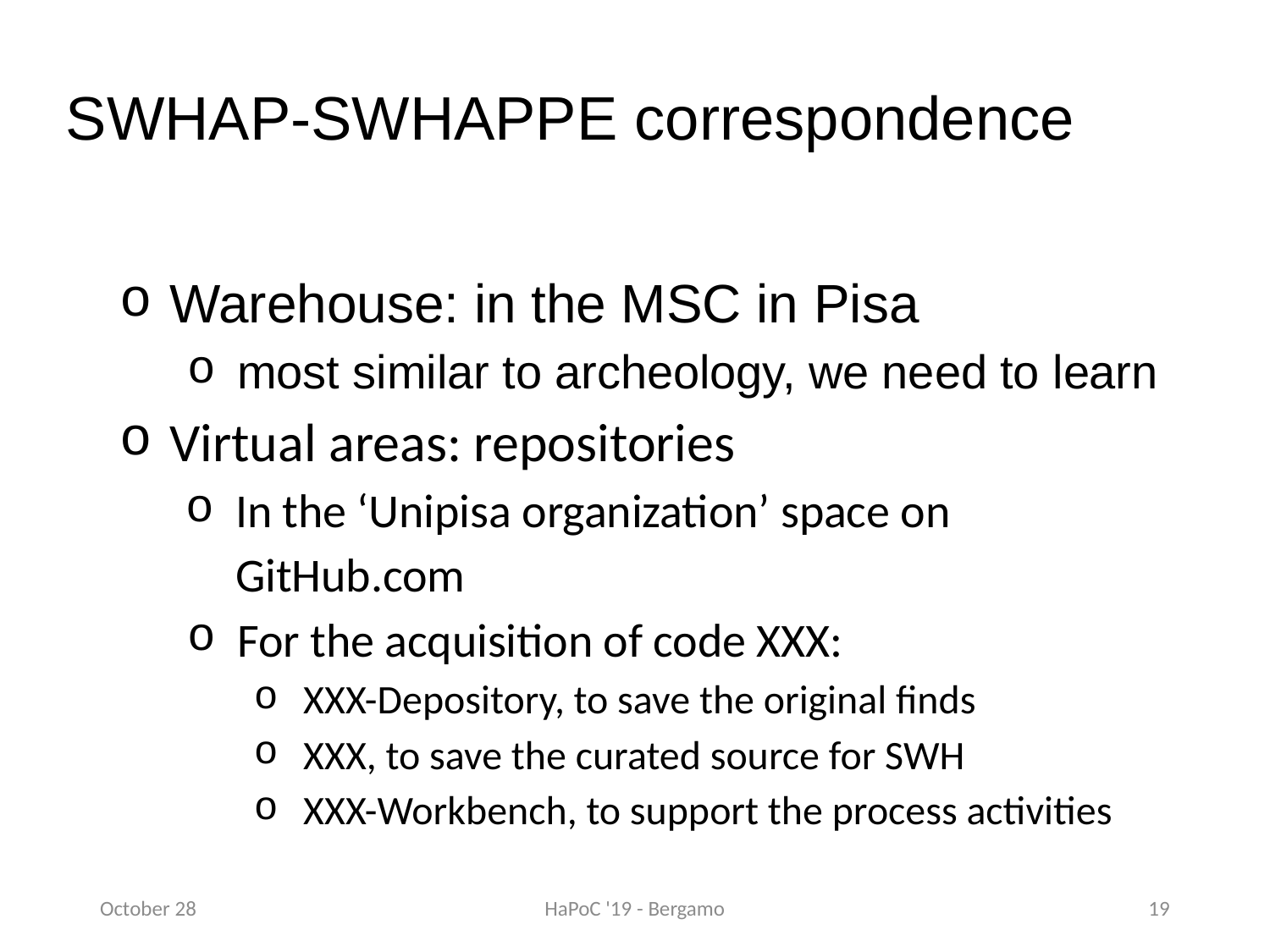

# SWHAP-SWHAPPE correspondence
Warehouse: in the MSC in Pisa
most similar to archeology, we need to learn
Virtual areas: repositories
In the ‘Unipisa organization’ space on GitHub.com
For the acquisition of code XXX:
XXX-Depository, to save the original finds
XXX, to save the curated source for SWH
XXX-Workbench, to support the process activities

October 28
HaPoC '19 - Bergamo
19